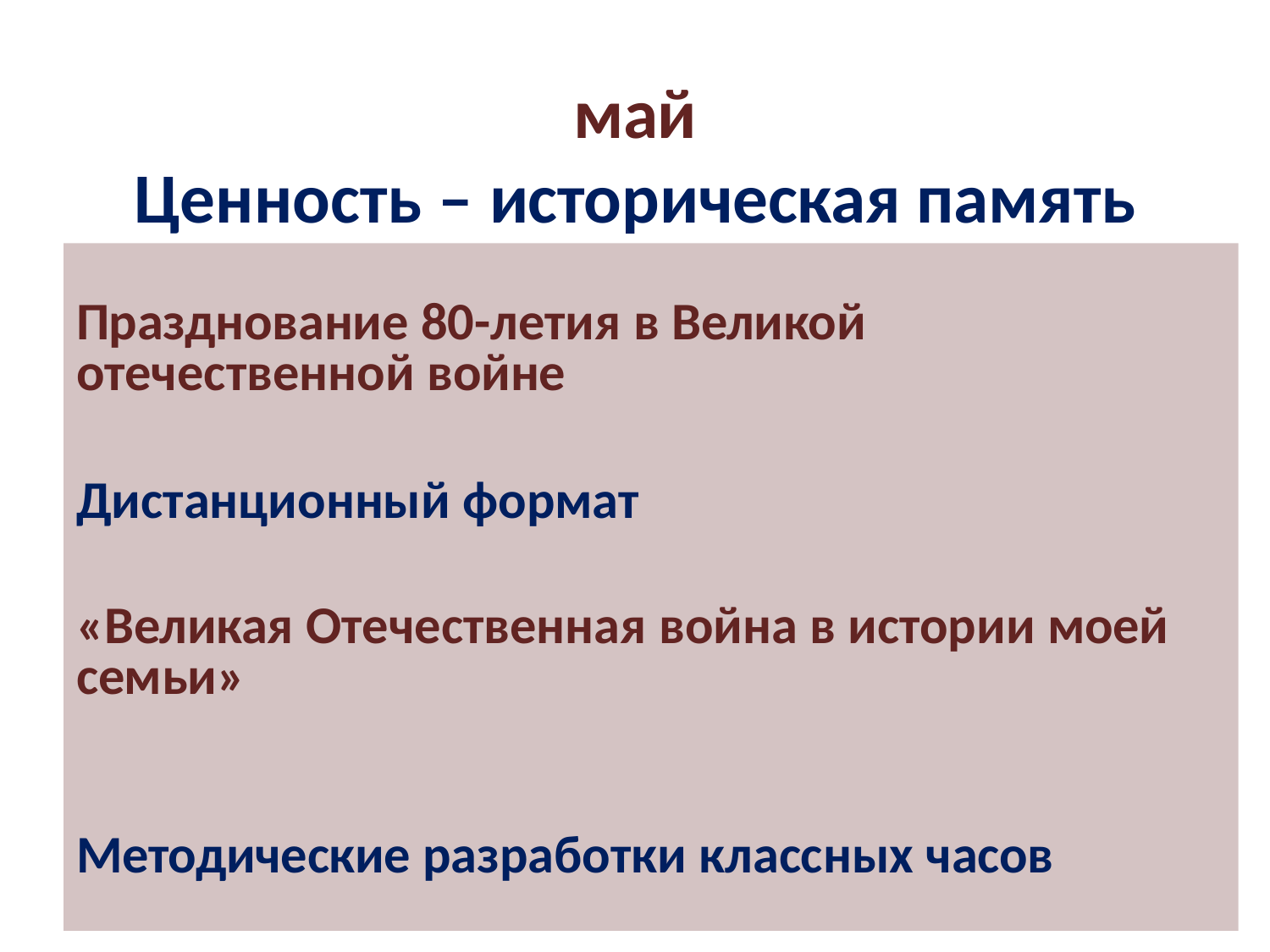

# май
Ценность – историческая память

Празднование 80-летия в Великой отечественной войне
Дистанционный формат

«Великая Отечественная война в истории моей семьи»

Методические разработки классных часов